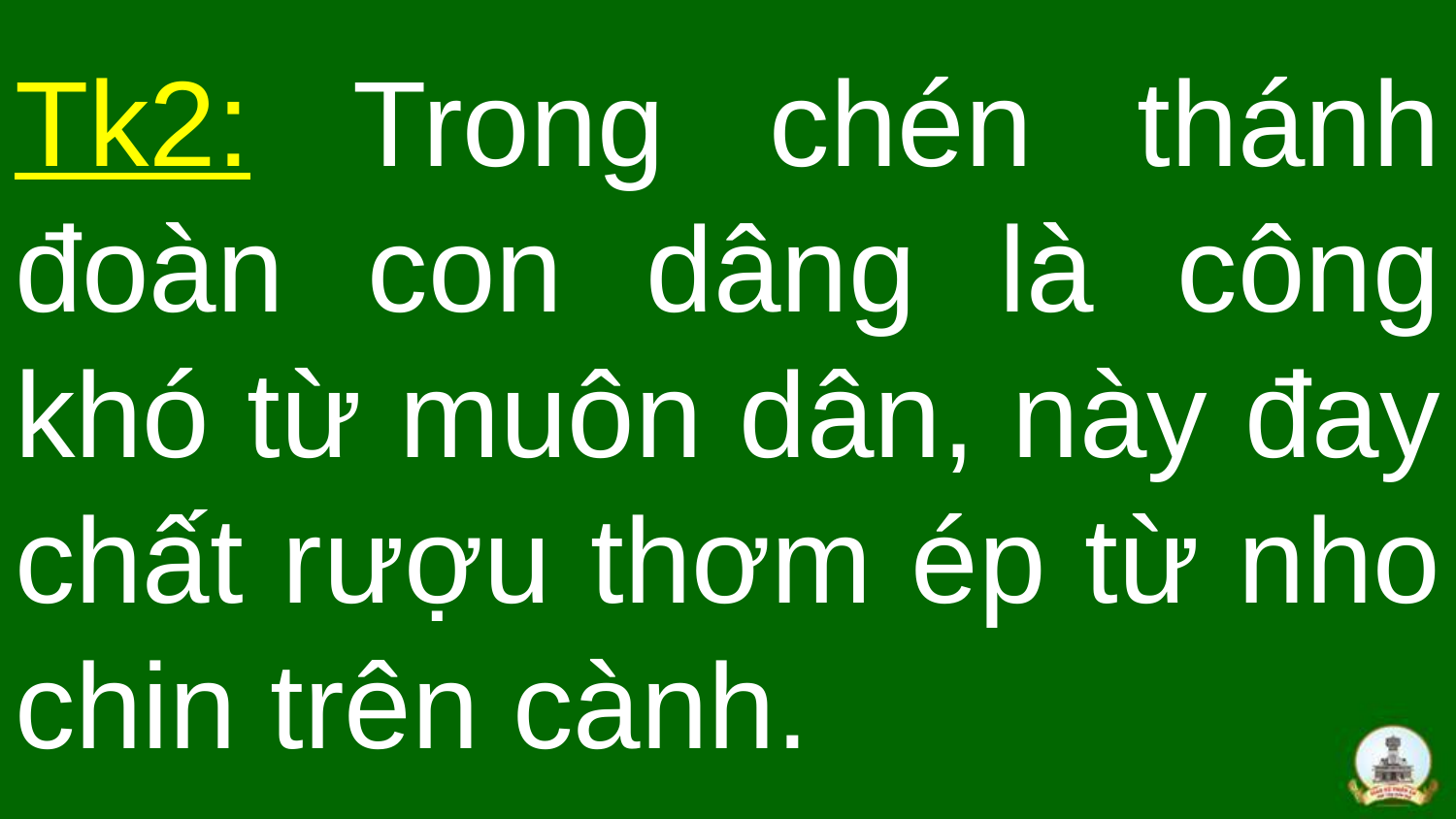

# Tk2: Trong chén thánh đoàn con dâng là công khó từ muôn dân, này đay chất rượu thơm ép từ nho chin trên cành.